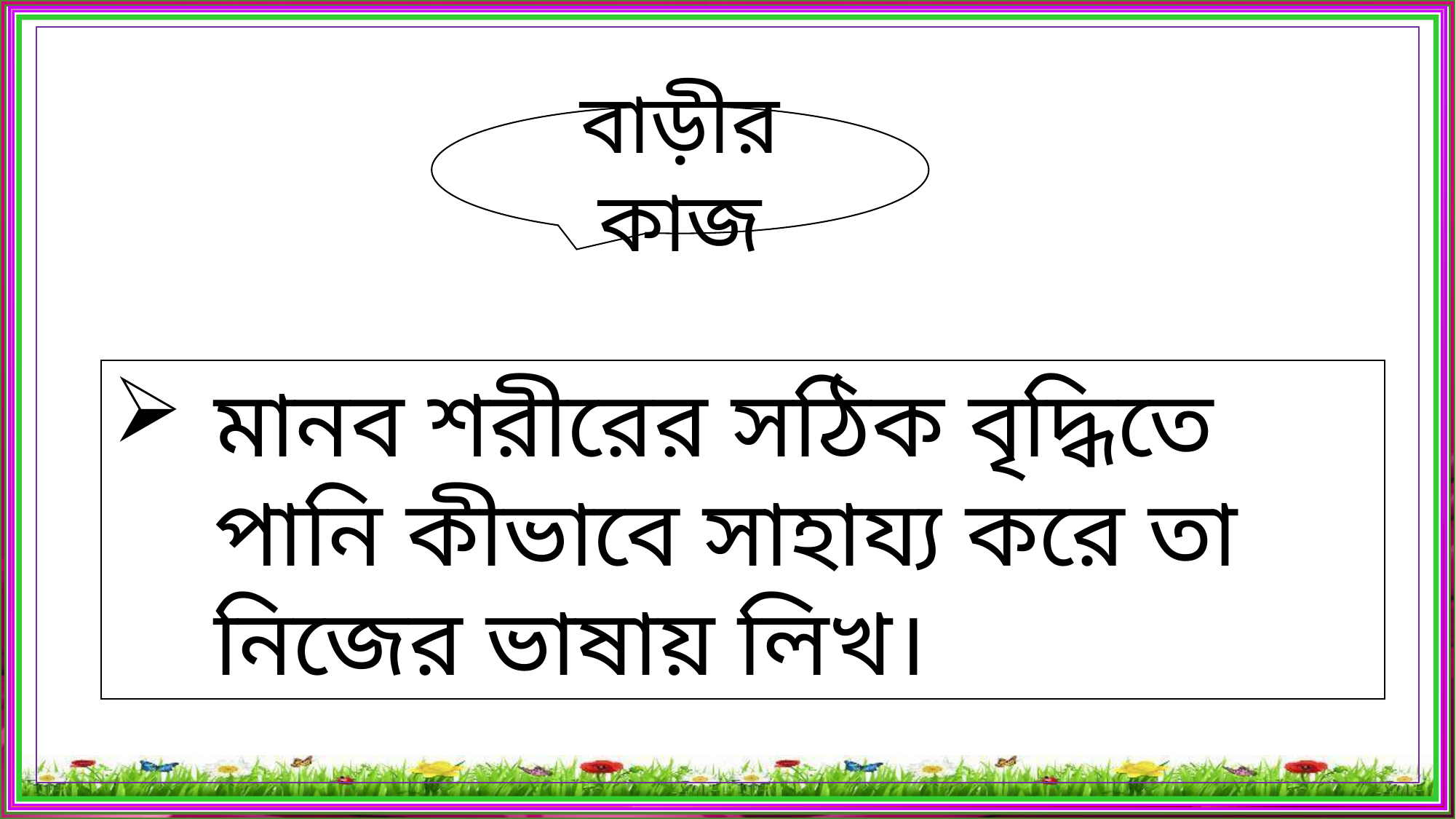

বাড়ীর কাজ
মানব শরীরের সঠিক বৃদ্ধিতে পানি কীভাবে সাহায্য করে তা নিজের ভাষায় লিখ।